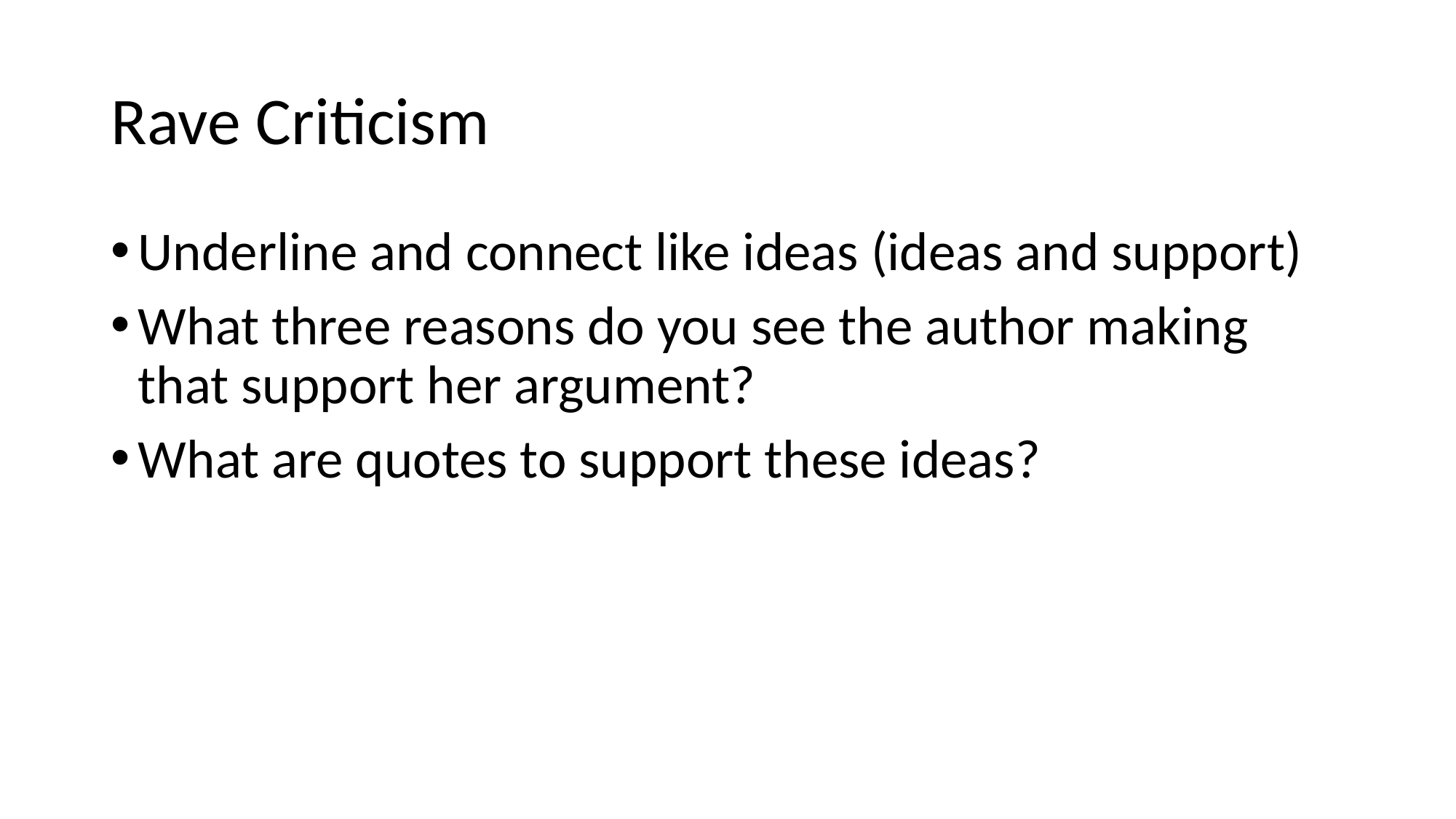

# Rave Criticism
Underline and connect like ideas (ideas and support)
What three reasons do you see the author making that support her argument?
What are quotes to support these ideas?